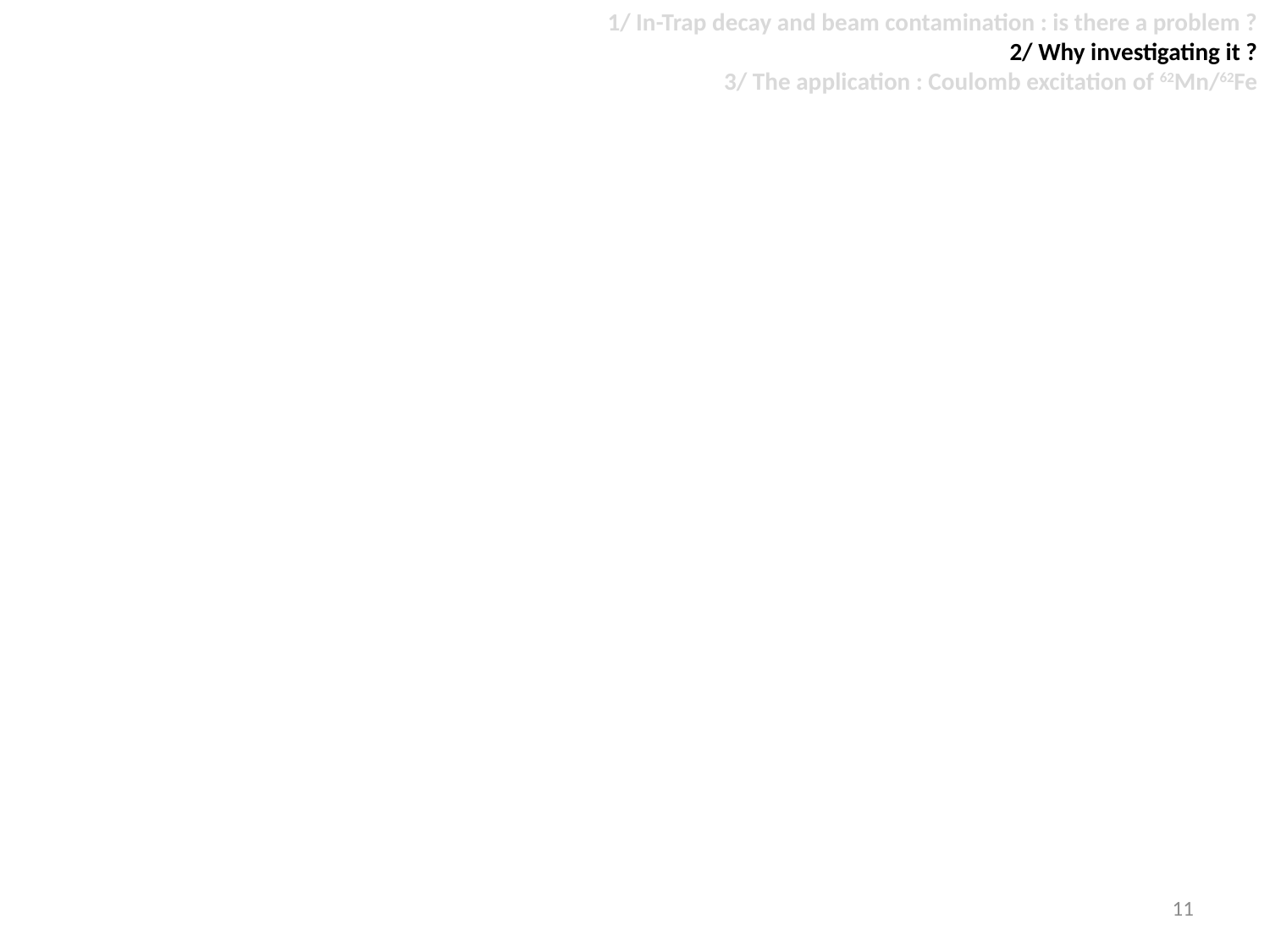

1/ In-Trap decay and beam contamination : is there a problem ?
2/ Why investigating it ?
3/ The application : Coulomb excitation of 62Mn/62Fe
11